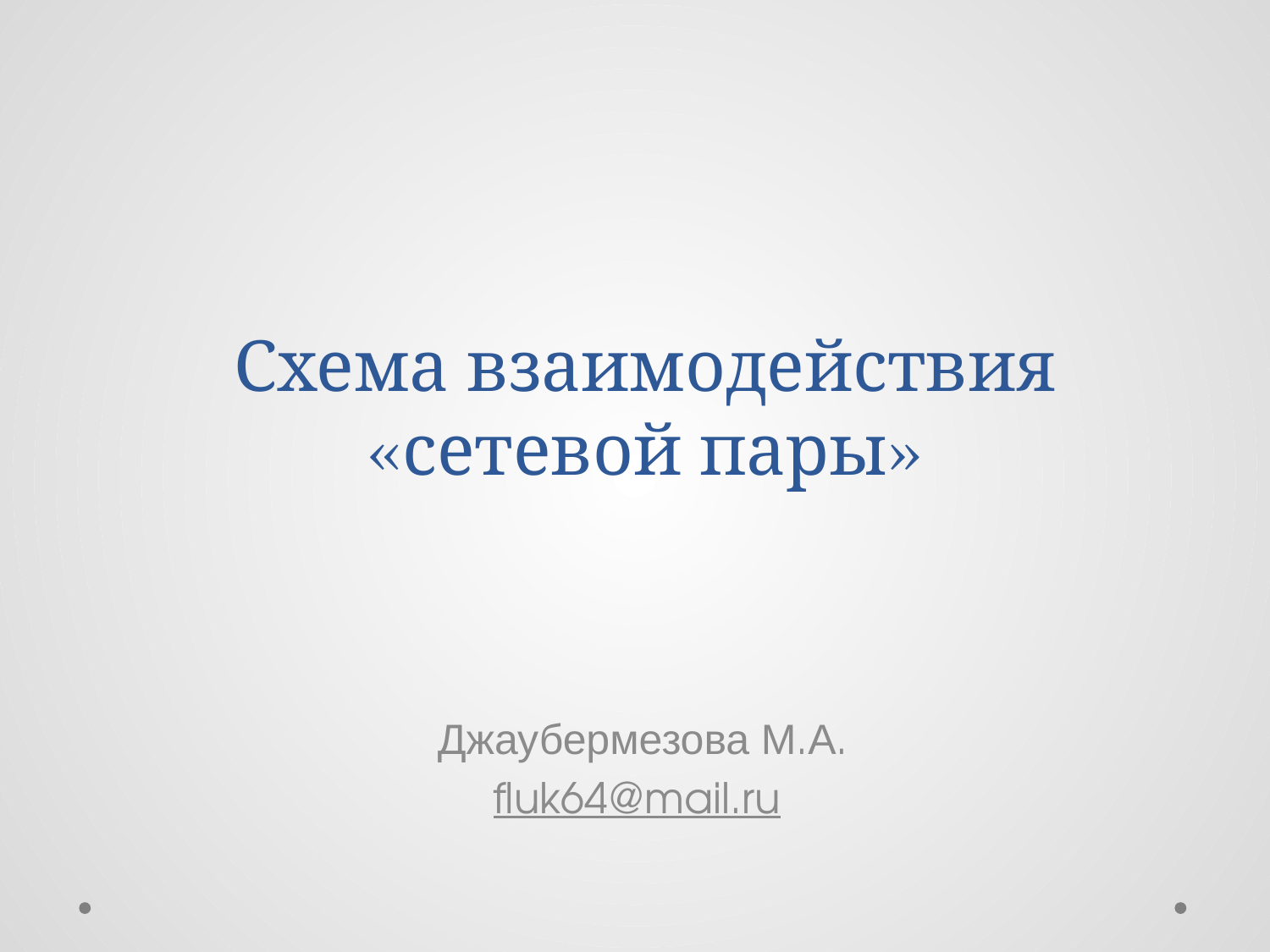

# Схема взаимодействия «сетевой пары»
Джаубермезова М.А.
fluk64@mail.ru